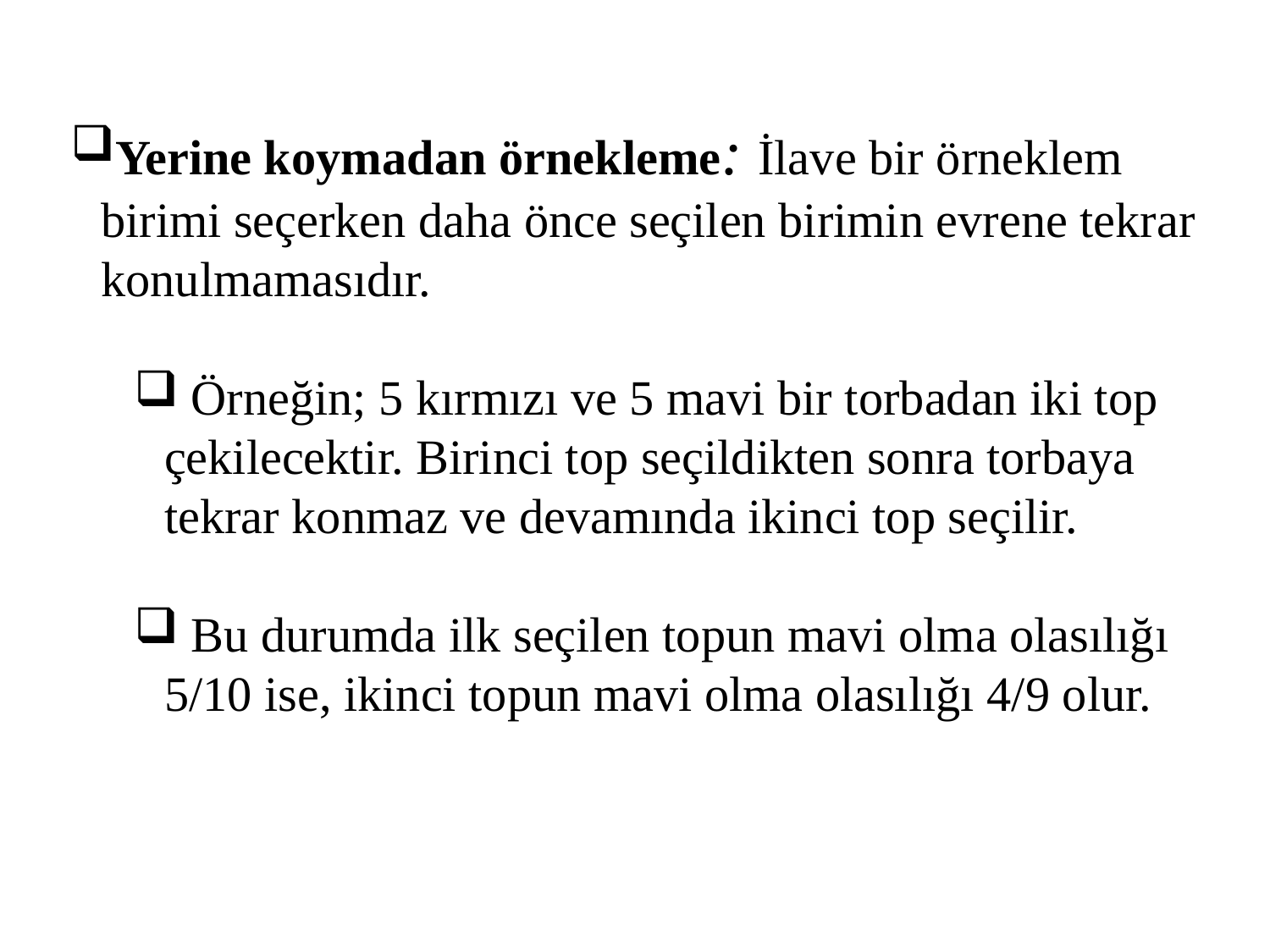

Yerine koymadan örnekleme: İlave bir örneklem birimi seçerken daha önce seçilen birimin evrene tekrar konulmamasıdır.

 Örneğin; 5 kırmızı ve 5 mavi bir torbadan iki top çekilecektir. Birinci top seçildikten sonra torbaya tekrar konmaz ve devamında ikinci top seçilir.

 Bu durumda ilk seçilen topun mavi olma olasılığı 5/10 ise, ikinci topun mavi olma olasılığı 4/9 olur.